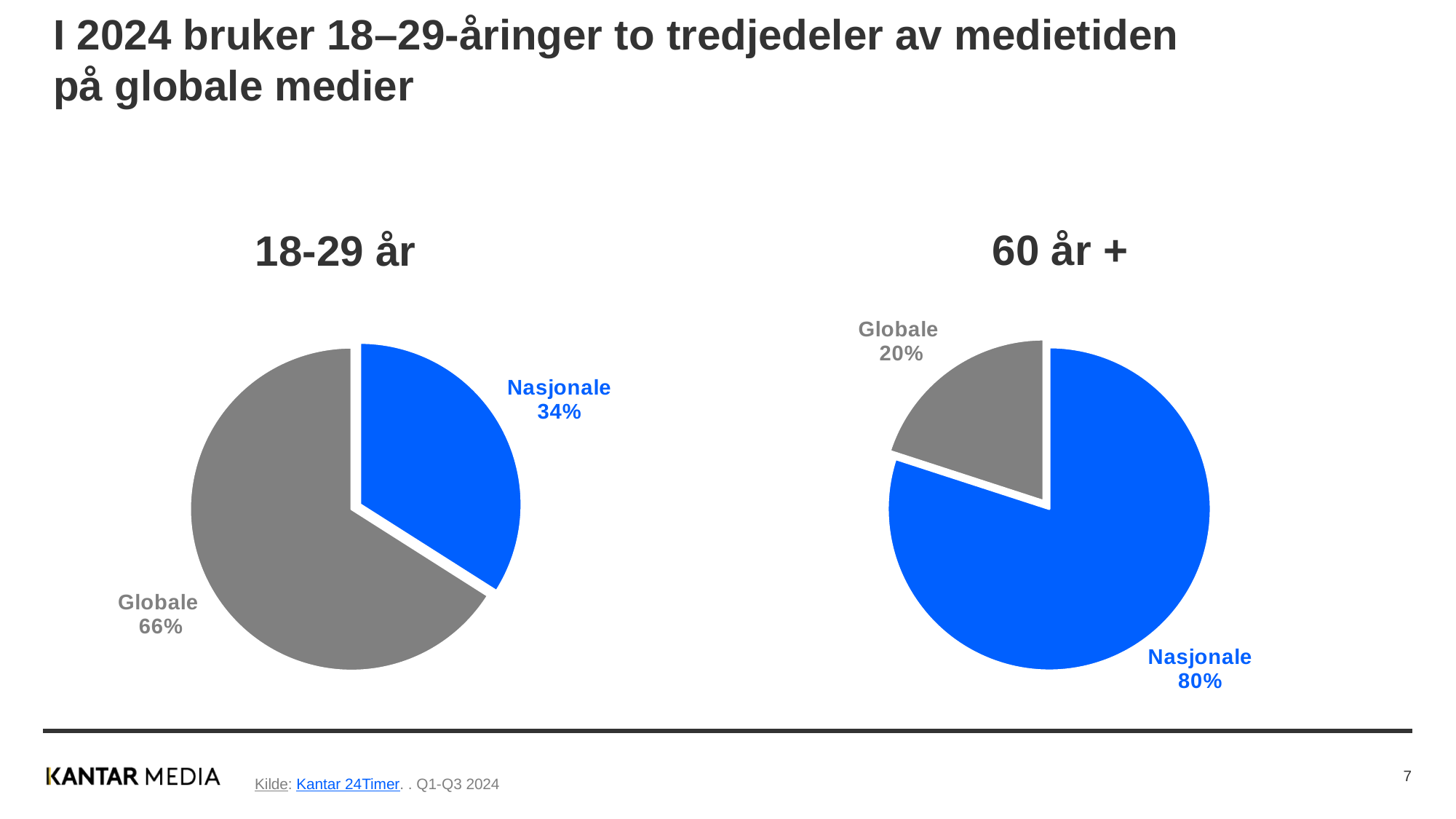

I 2024 bruker 18–29-åringer to tredjedeler av medietiden
på globale medier
60 år +
18-29 år

### Chart

| Category | Column1 |
|---|---|
| Nasjonale | 80.0 |
| Globale  | 20.0 |

### Chart

| Category | Column1 |
|---|---|
| Nasjonale | 34.0 |
| Globale  | 66.0 |

7
Kilde: Kantar 24Timer. . Q1-Q3 2024